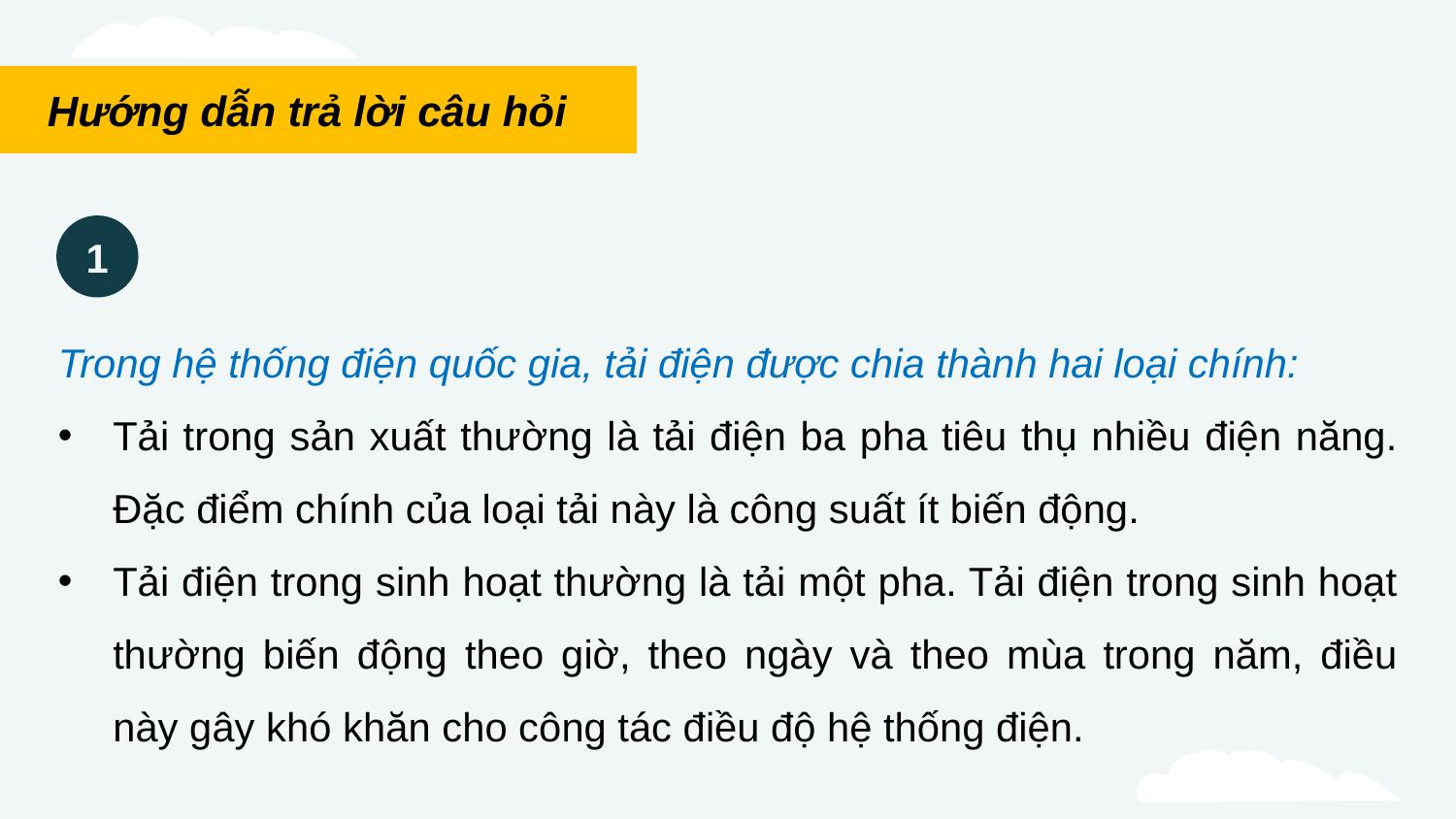

Hướng dẫn trả lời câu hỏi
1
Trong hệ thống điện quốc gia, tải điện được chia thành hai loại chính:
Tải trong sản xuất thường là tải điện ba pha tiêu thụ nhiều điện năng. Đặc điểm chính của loại tải này là công suất ít biến động.
Tải điện trong sinh hoạt thường là tải một pha. Tải điện trong sinh hoạt thường biến động theo giờ, theo ngày và theo mùa trong năm, điều này gây khó khăn cho công tác điều độ hệ thống điện.